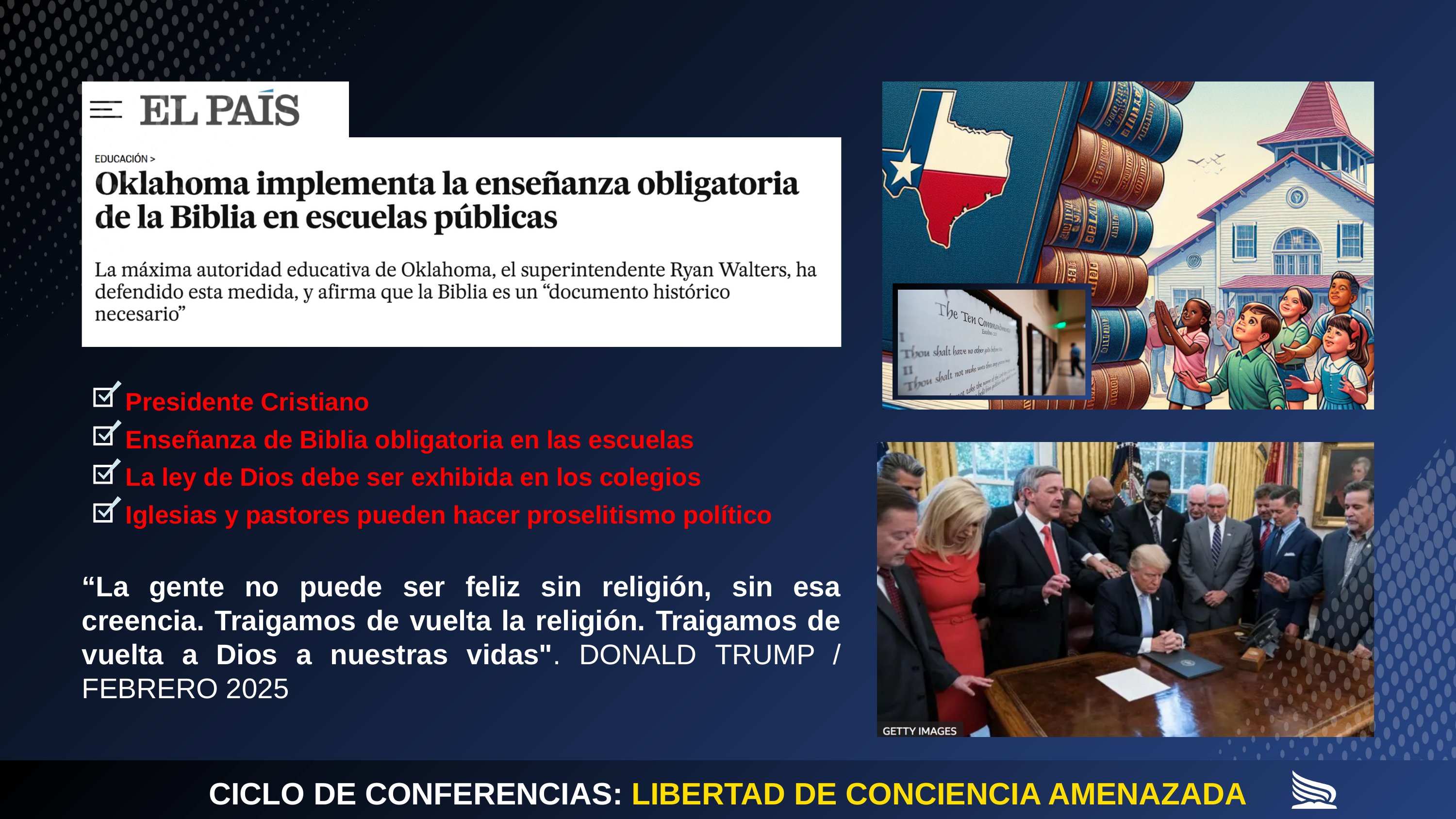

Presidente Cristiano
Enseñanza de Biblia obligatoria en las escuelas
La ley de Dios debe ser exhibida en los colegios
Iglesias y pastores pueden hacer proselitismo político

“La gente no puede ser feliz sin religión, sin esa creencia. Traigamos de vuelta la religión. Traigamos de vuelta a Dios a nuestras vidas". DONALD TRUMP / FEBRERO 2025

CICLO DE CONFERENCIAS: LIBERTAD DE CONCIENCIA AMENAZADA